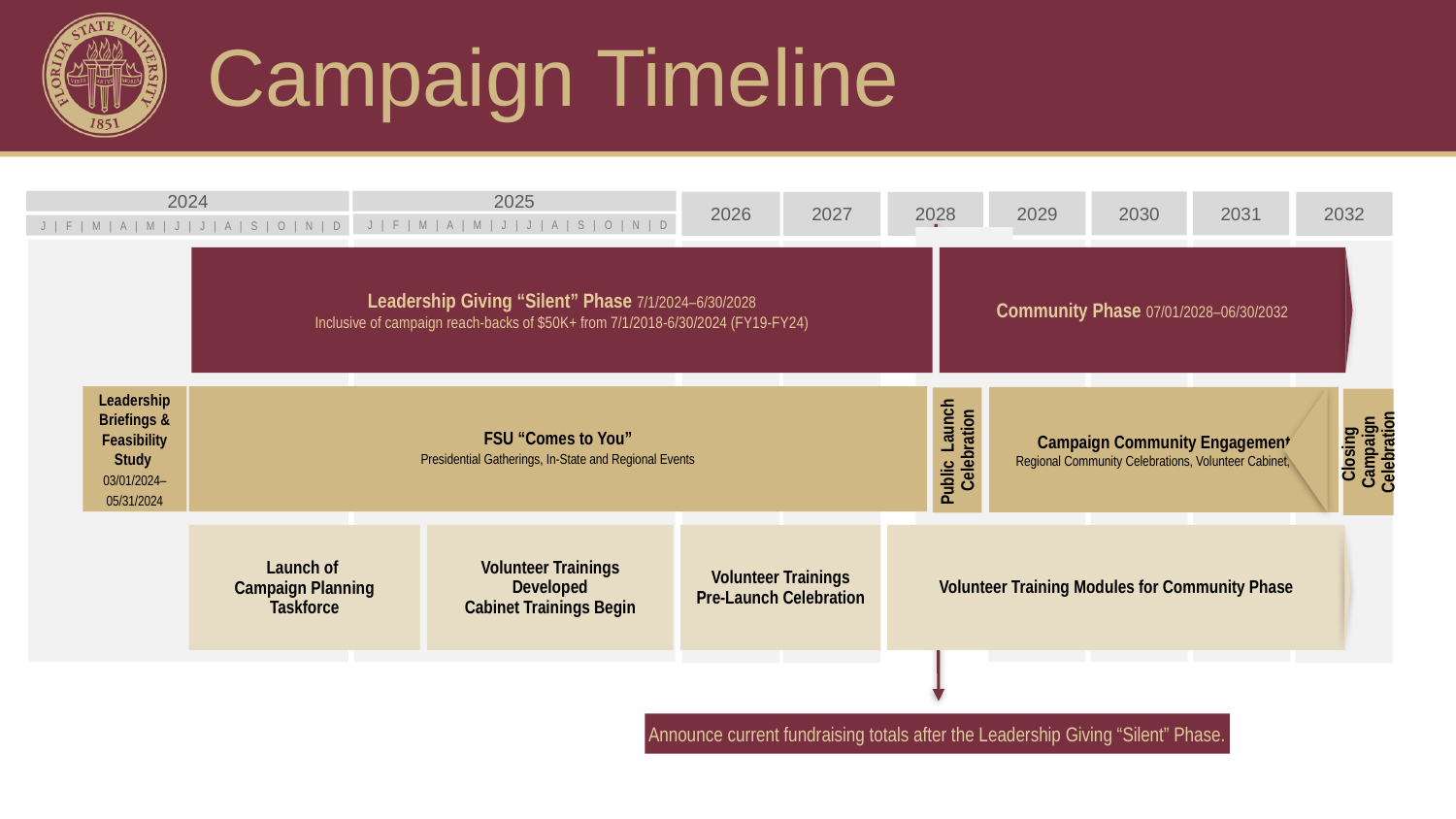

Campaign Timeline

2025
2024

2029
2030
2031
2026
2027
2028
2032

 J | F | M | A | M | J | J | A | S | O | N | D
 J | F | M | A | M | J | J | A | S | O | N | D

Leadership Giving “Silent” Phase 7/1/2024–6/30/2028
Inclusive of campaign reach-backs of $50K+ from 7/1/2018-6/30/2024 (FY19-FY24)
Community Phase 07/01/2028–06/30/2032

Leadership Briefings & Feasibility Study
03/01/2024–05/31/2024
FSU “Comes to You”
Presidential Gatherings, In-State and Regional Events
Campaign Community Engagement
Regional Community Celebrations, Volunteer Cabinet, etc.

Public  Launch
Celebration
Closing
Campaign
Celebration

Launch of
Campaign Planning Taskforce
Volunteer Trainings Developed
Cabinet Trainings Begin
Volunteer Trainings
Pre-Launch Celebration
Volunteer Training Modules for Community Phase

Announce current fundraising totals after the Leadership Giving “Silent” Phase.